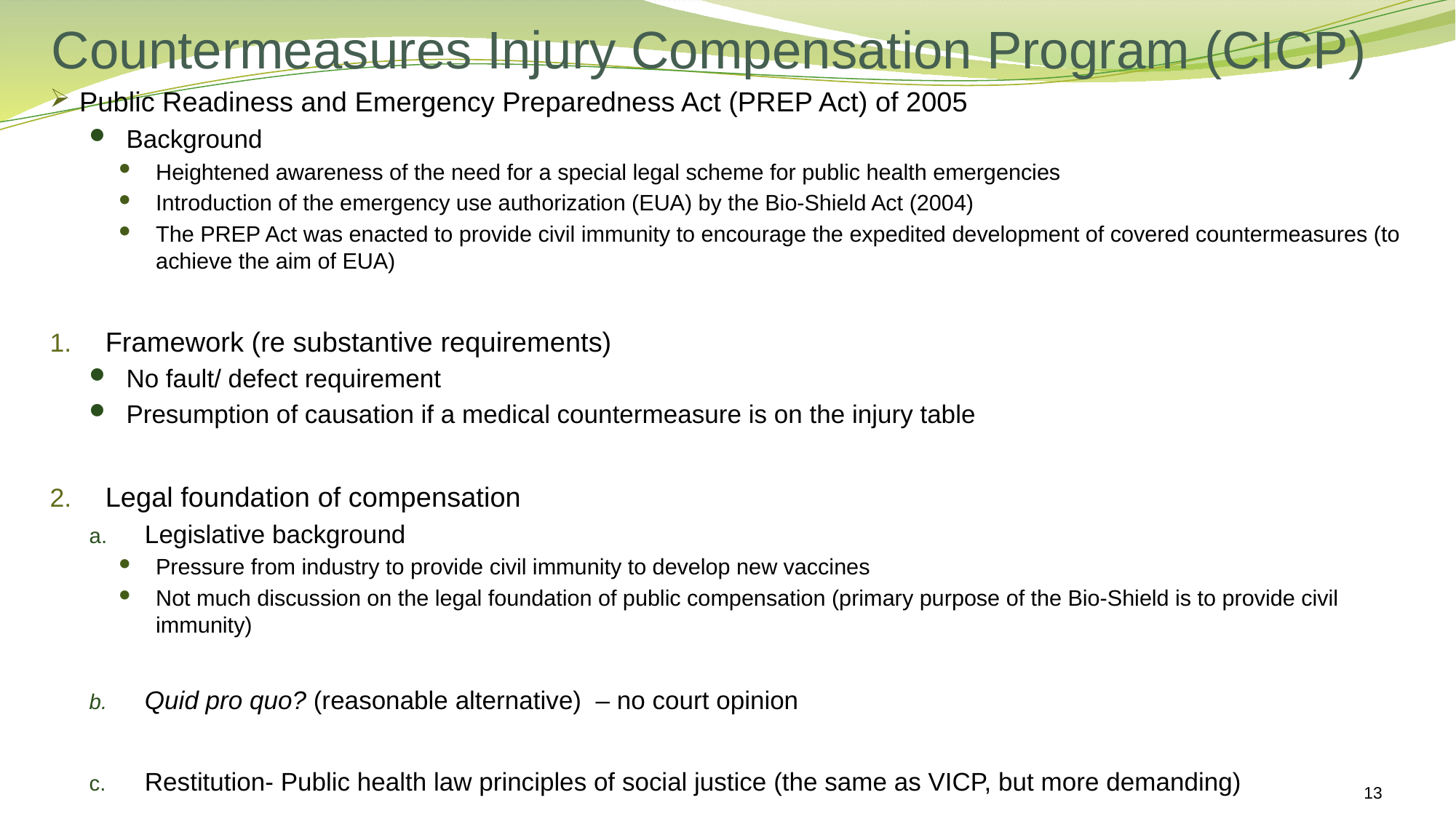

# Countermeasures Injury Compensation Program (CICP)
Public Readiness and Emergency Preparedness Act (PREP Act) of 2005
Background
Heightened awareness of the need for a special legal scheme for public health emergencies
Introduction of the emergency use authorization (EUA) by the Bio-Shield Act (2004)
The PREP Act was enacted to provide civil immunity to encourage the expedited development of covered countermeasures (to achieve the aim of EUA)

Framework (re substantive requirements)
No fault/ defect requirement
Presumption of causation if a medical countermeasure is on the injury table

Legal foundation of compensation
Legislative background
Pressure from industry to provide civil immunity to develop new vaccines
Not much discussion on the legal foundation of public compensation (primary purpose of the Bio-Shield is to provide civil immunity)

Quid pro quo? (reasonable alternative)  – no court opinion

Restitution- Public health law principles of social justice (the same as VICP, but more demanding)

13